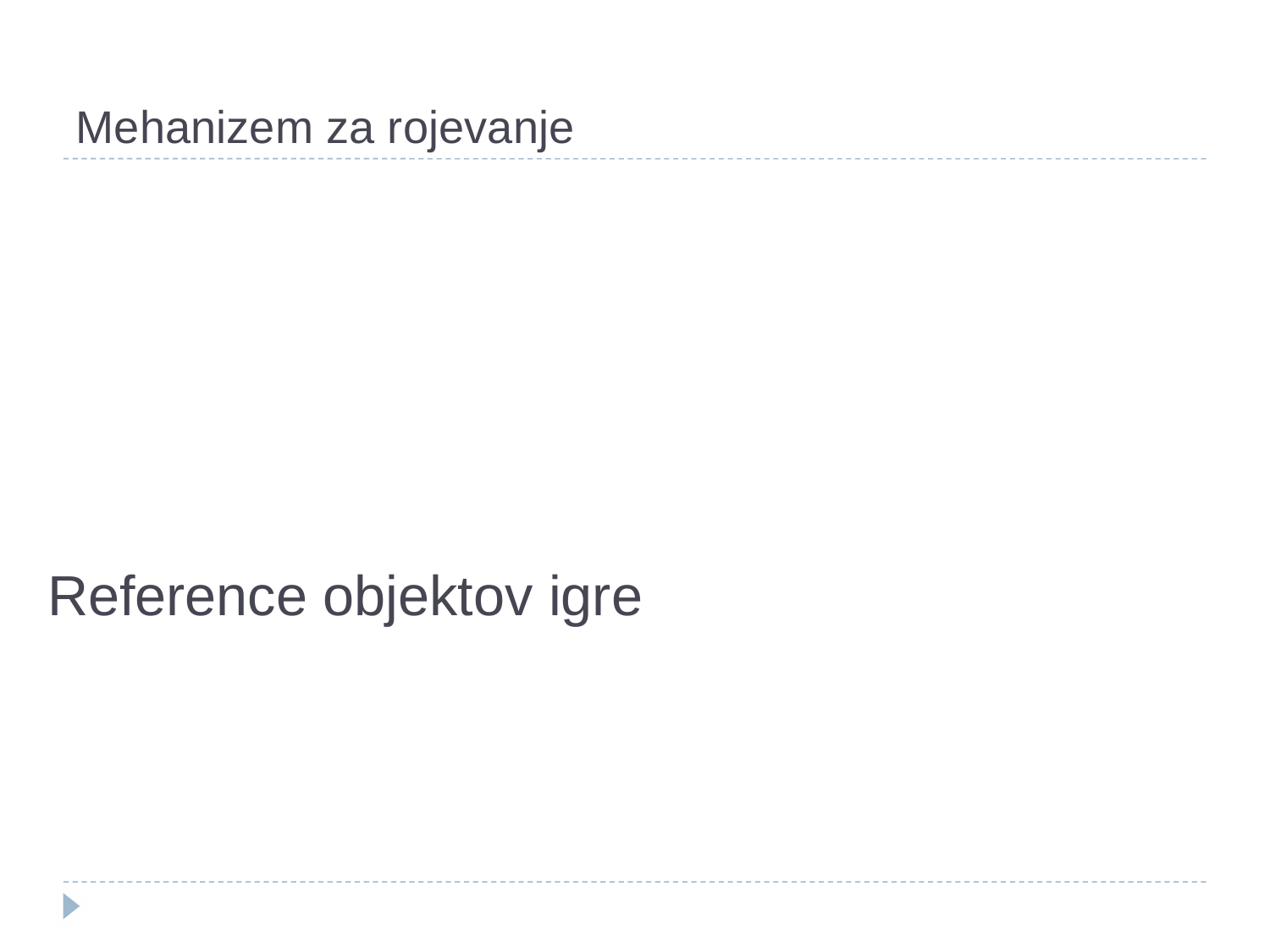

Mehanizem za rojevanje
# Reference objektov igre